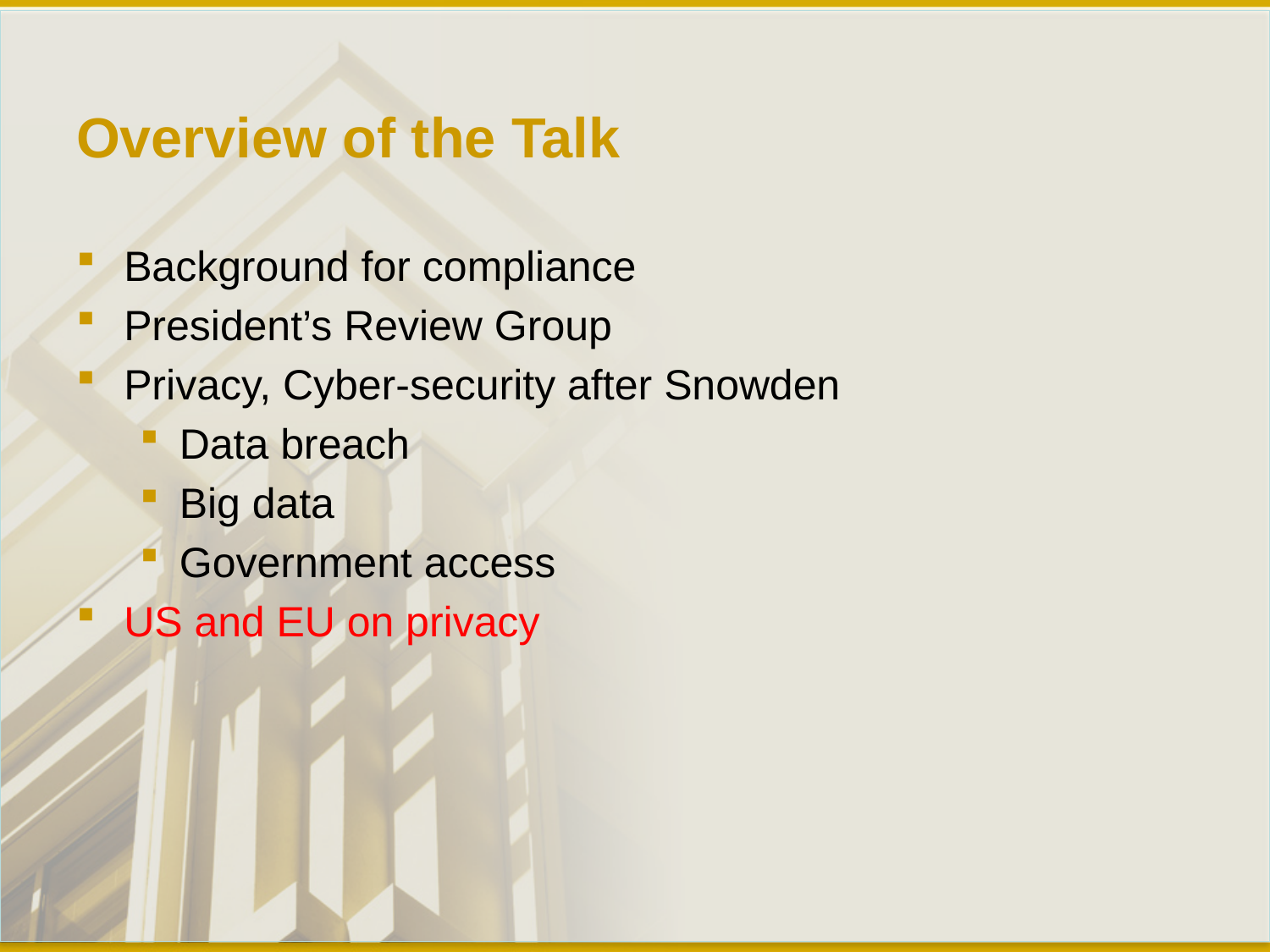

# Overview of the Talk
Background for compliance
President’s Review Group
Privacy, Cyber-security after Snowden
Data breach
Big data
Government access
US and EU on privacy